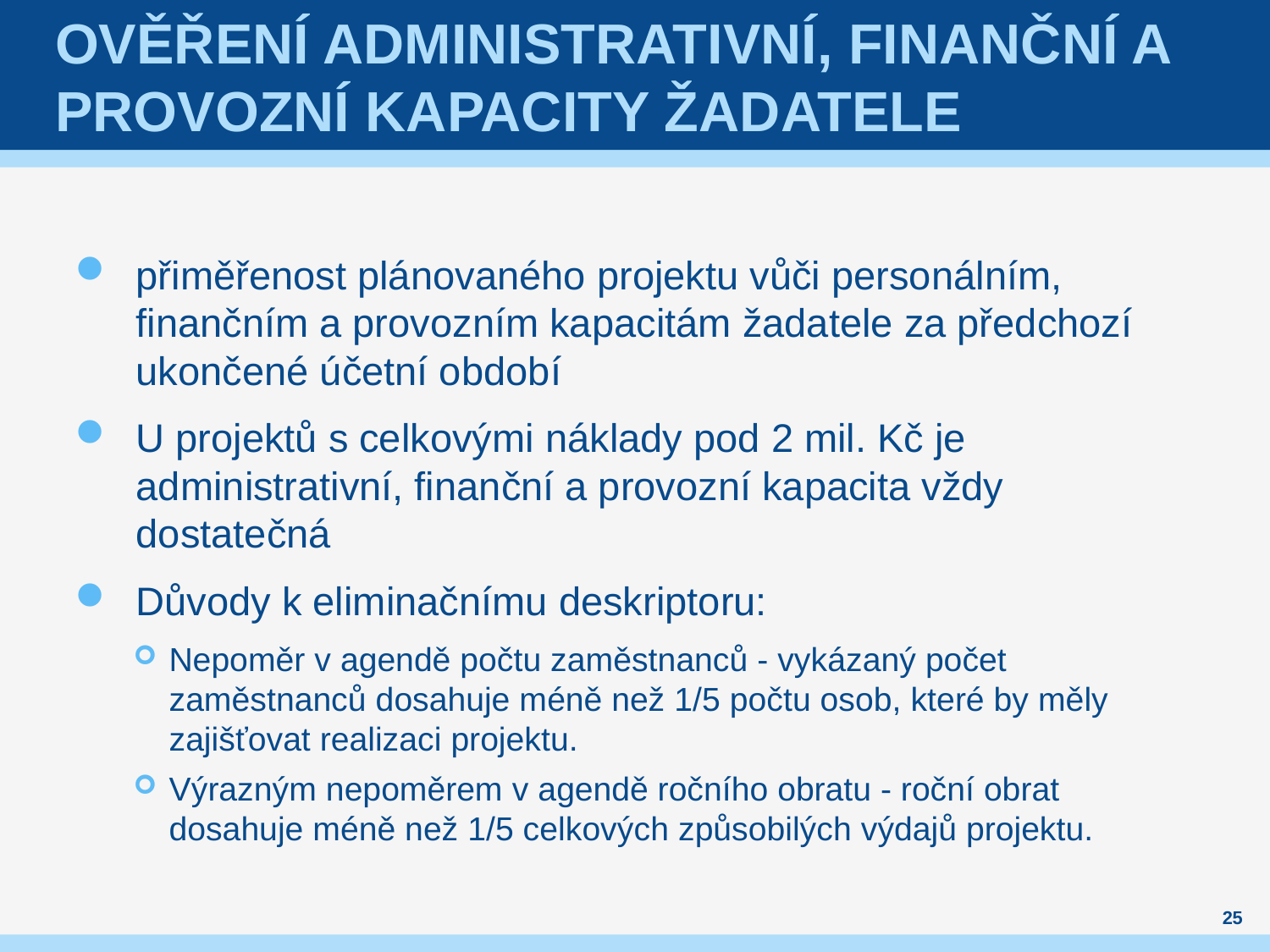

# Ověření administrativní, finanční a provozní kapacity žadatele
přiměřenost plánovaného projektu vůči personálním, finančním a provozním kapacitám žadatele za předchozí ukončené účetní období
U projektů s celkovými náklady pod 2 mil. Kč je administrativní, finanční a provozní kapacita vždy dostatečná
Důvody k eliminačnímu deskriptoru:
Nepoměr v agendě počtu zaměstnanců - vykázaný počet zaměstnanců dosahuje méně než 1/5 počtu osob, které by měly zajišťovat realizaci projektu.
Výrazným nepoměrem v agendě ročního obratu - roční obrat dosahuje méně než 1/5 celkových způsobilých výdajů projektu.
25